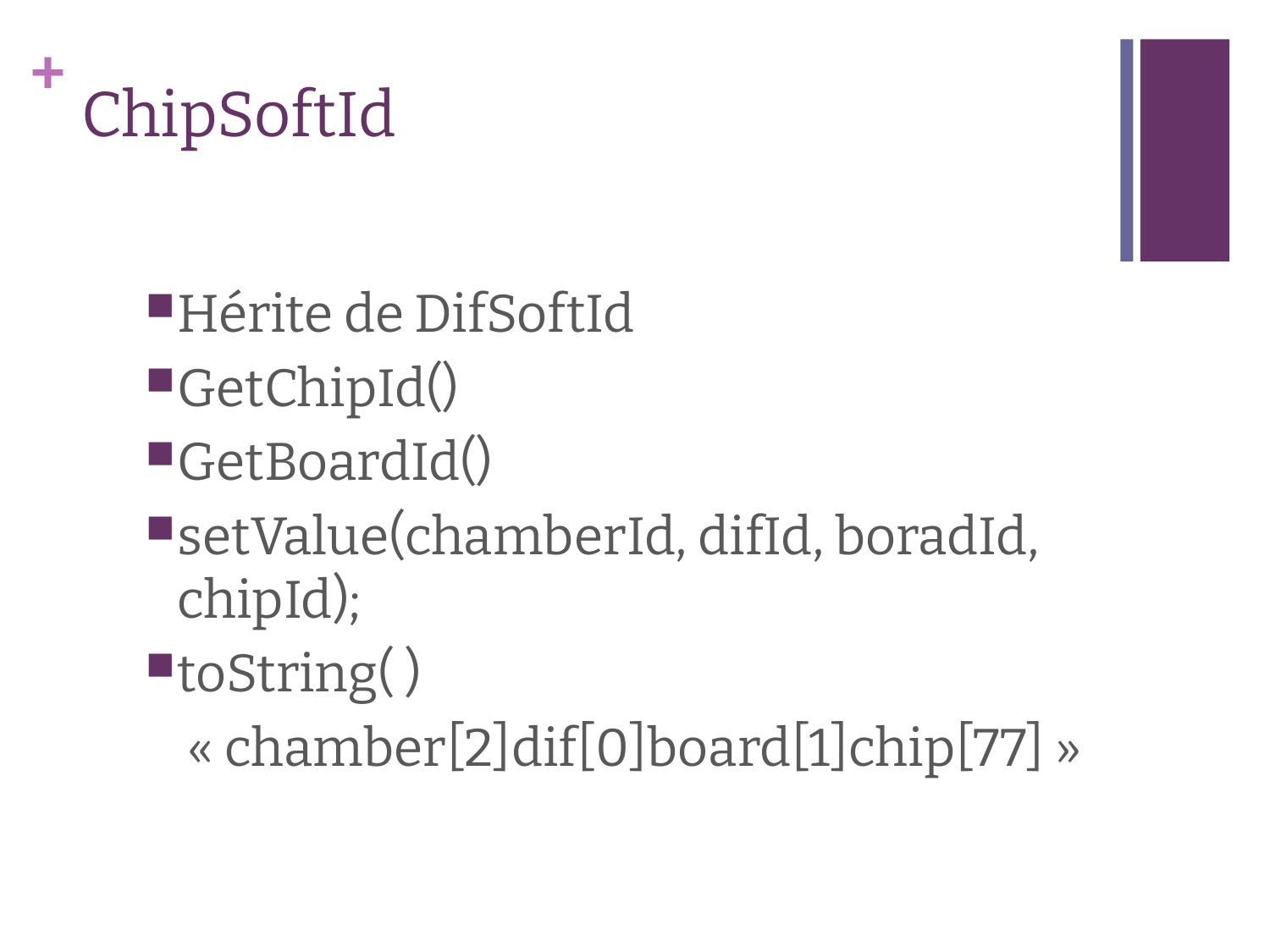

# ChipSoftId
Hérite de DifSoftId
GetChipId()
GetBoardId()
setValue(chamberId, difId, boradId, chipId);
toString( )
 « chamber[2]dif[0]board[1]chip[77] »